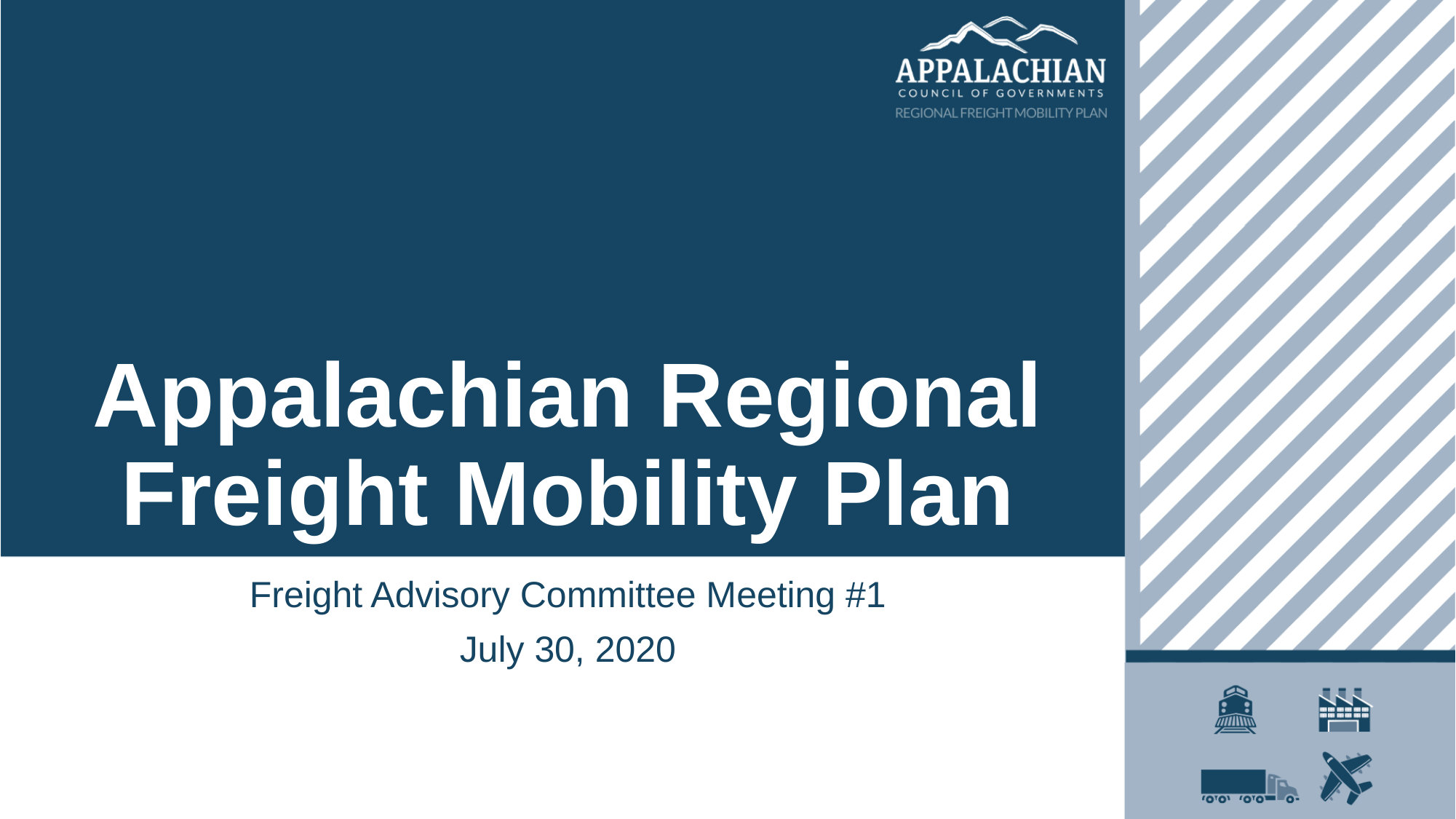

# Appalachian Regional Freight Mobility Plan
Freight Advisory Committee Meeting #1
July 30, 2020